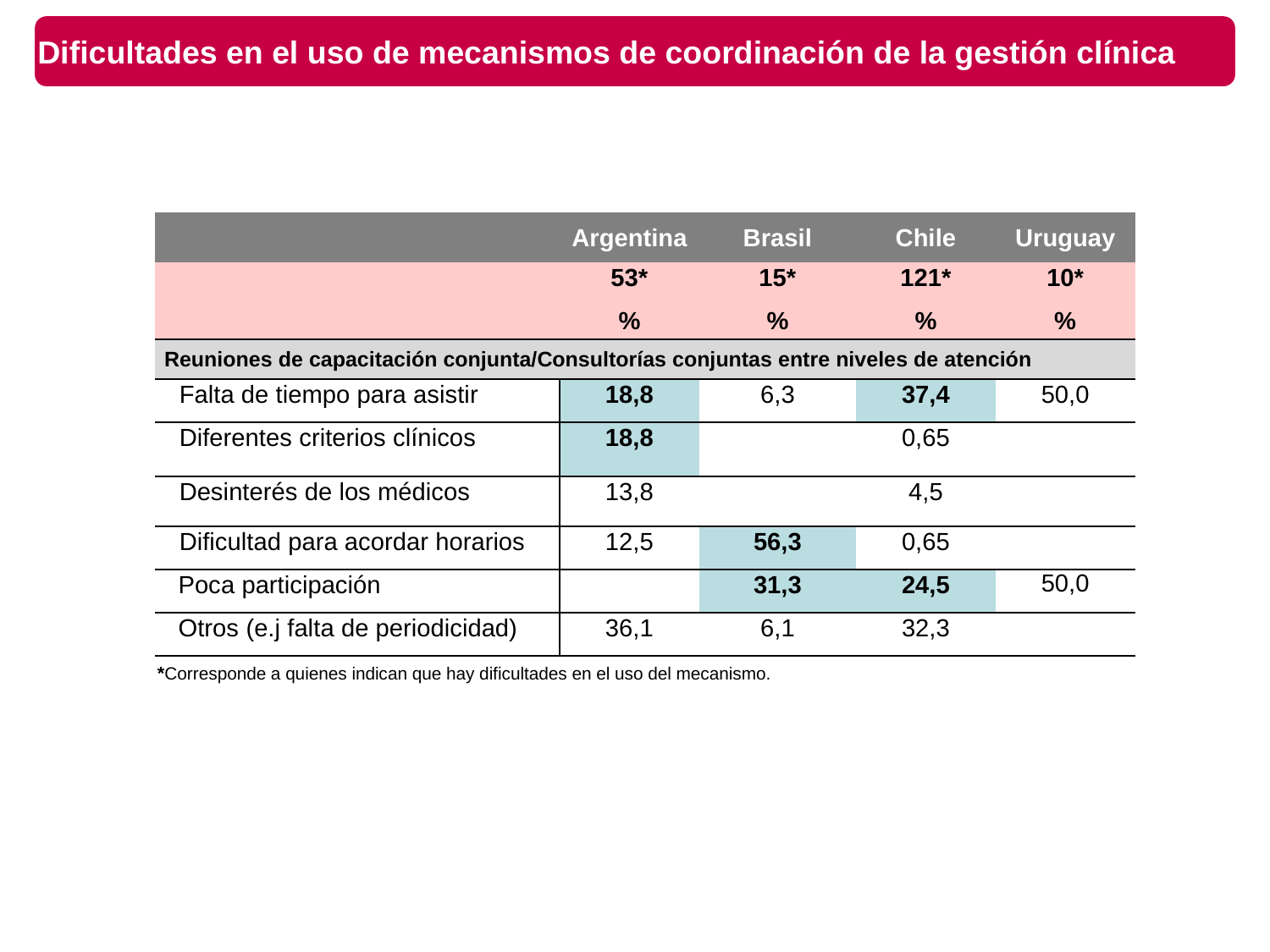

# Dificultades en el uso de mecanismos de coordinación de la gestión clínica
|  | Argentina | Brasil | Chile | Uruguay |
| --- | --- | --- | --- | --- |
|  | 53\* | 15\* | 121\* | 10\* |
|  | % | % | % | % |
| Reuniones de capacitación conjunta/Consultorías conjuntas entre niveles de atención |  |  |  |  |
| Falta de tiempo para asistir | 18,8 | 6,3 | 37,4 | 50,0 |
| Diferentes criterios clínicos | 18,8 |  | 0,65 |  |
| Desinterés de los médicos | 13,8 |  | 4,5 |  |
| Dificultad para acordar horarios | 12,5 | 56,3 | 0,65 |  |
| Poca participación |  | 31,3 | 24,5 | 50,0 |
| Otros (e.j falta de periodicidad) | 36,1 | 6,1 | 32,3 |  |
*Corresponde a quienes indican que hay dificultades en el uso del mecanismo.